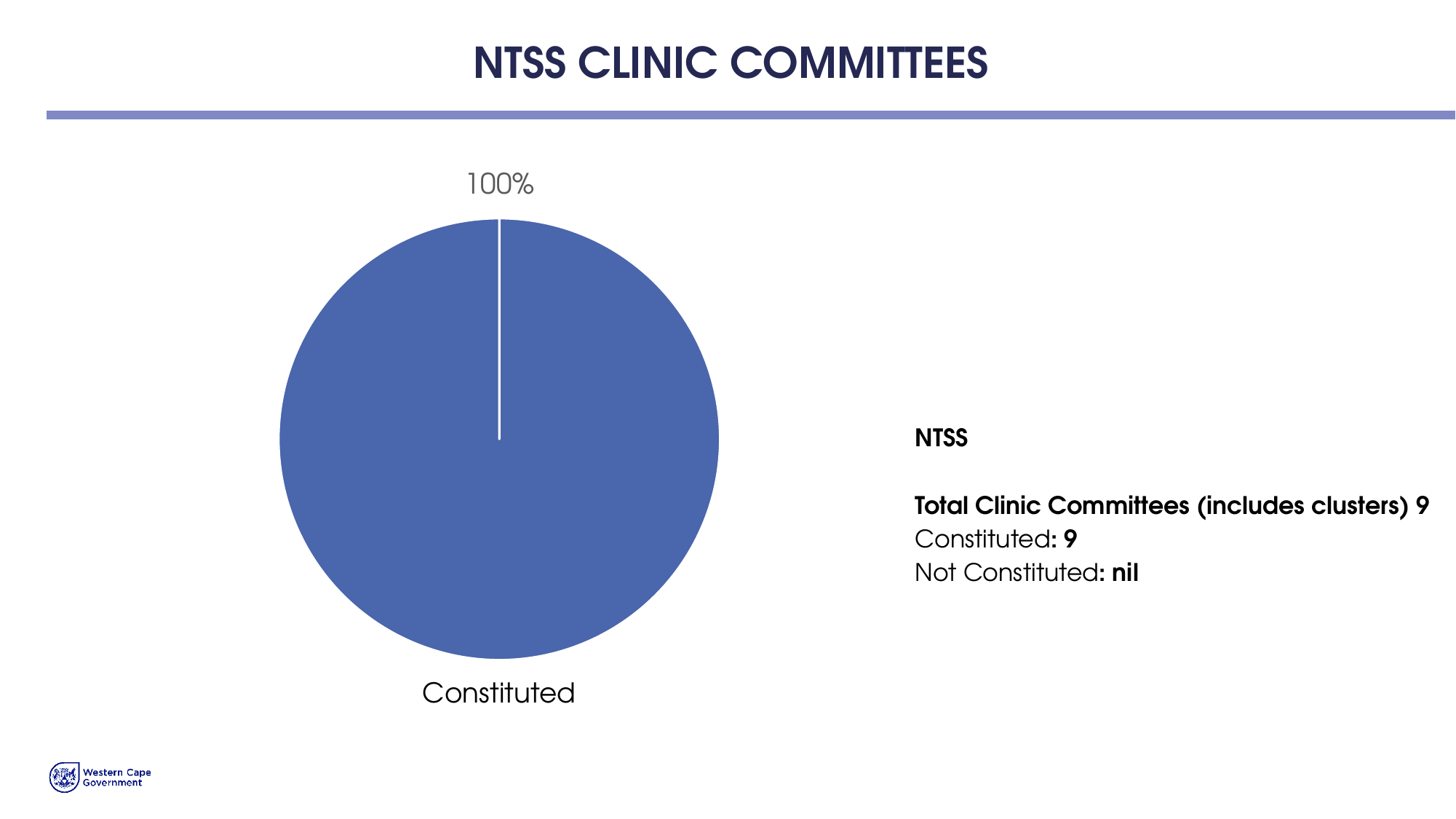

# NTSS CLINIC COMMITTEES

### Chart: 100%

| Category | 98% |
|---|---|
| Constituted | 0.02 |
NTSS

Total Clinic Committees (includes clusters) 9
Constituted: 9
Not Constituted: nil
Constituted